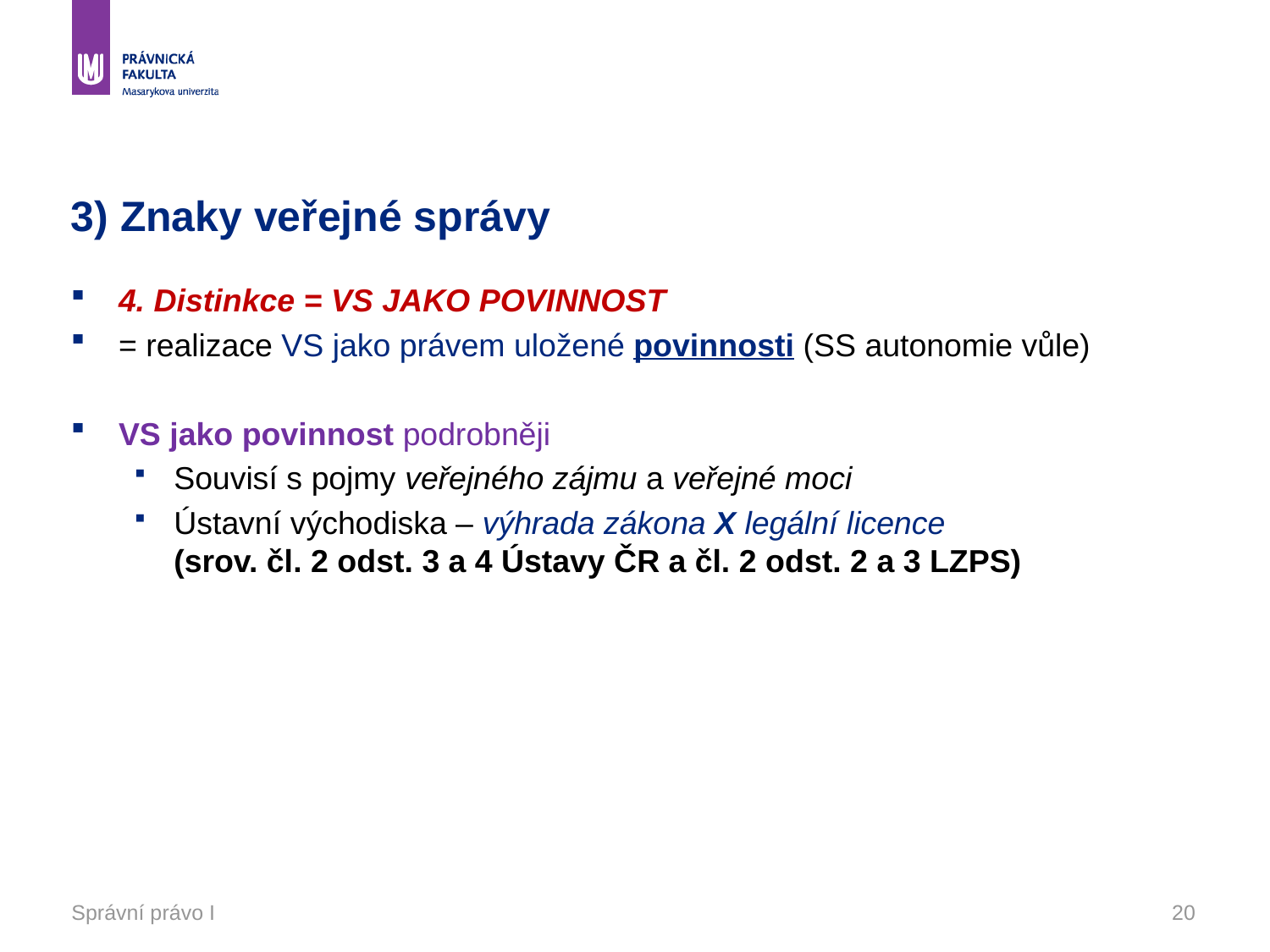

# 3) Znaky veřejné správy
4. Distinkce = VS JAKO POVINNOST
= realizace VS jako právem uložené povinnosti (SS autonomie vůle)

VS jako povinnost podrobněji
Souvisí s pojmy veřejného zájmu a veřejné moci
Ústavní východiska – výhrada zákona X legální licence                       (srov. čl. 2 odst. 3 a 4 Ústavy ČR a čl. 2 odst. 2 a 3 LZPS)
Správní právo I
20